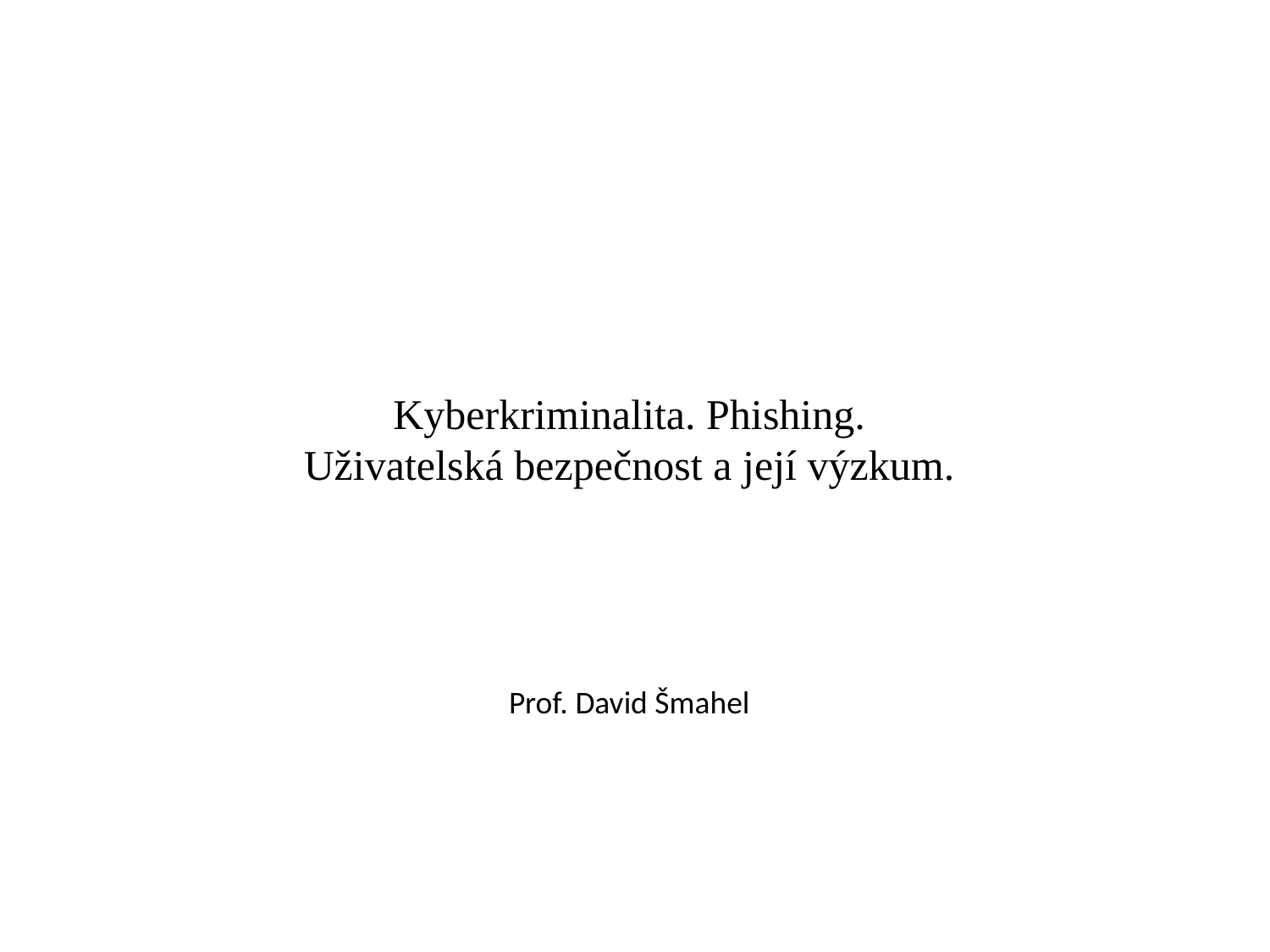

# Kyberkriminalita. Phishing. Uživatelská bezpečnost a její výzkum.
Prof. David Šmahel